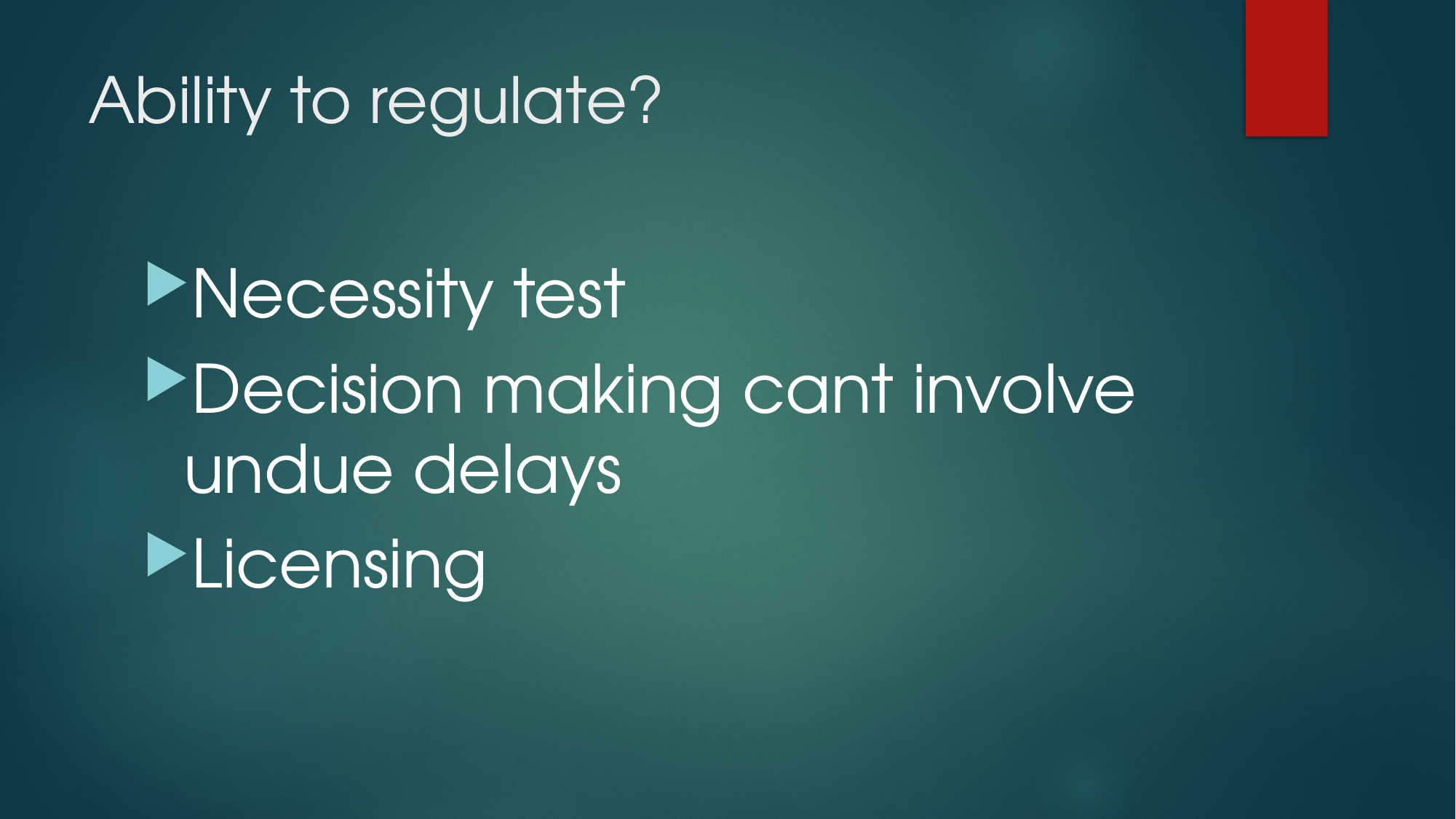

# Ability to regulate?
Necessity test
Decision making cant involve undue delays
Licensing